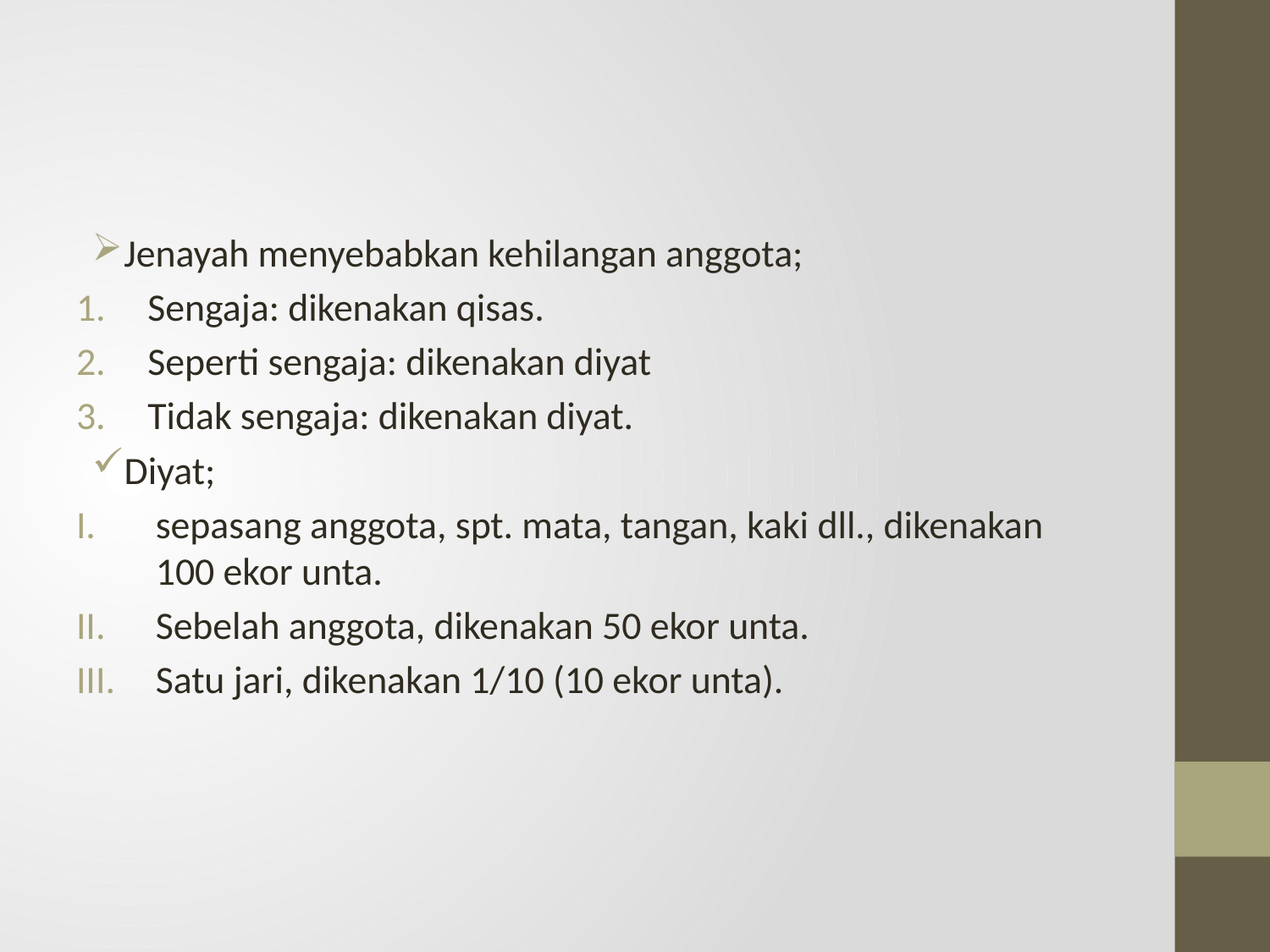

#
Jenayah menyebabkan kehilangan anggota;
Sengaja: dikenakan qisas.
Seperti sengaja: dikenakan diyat
Tidak sengaja: dikenakan diyat.
Diyat;
sepasang anggota, spt. mata, tangan, kaki dll., dikenakan 100 ekor unta.
Sebelah anggota, dikenakan 50 ekor unta.
Satu jari, dikenakan 1/10 (10 ekor unta).